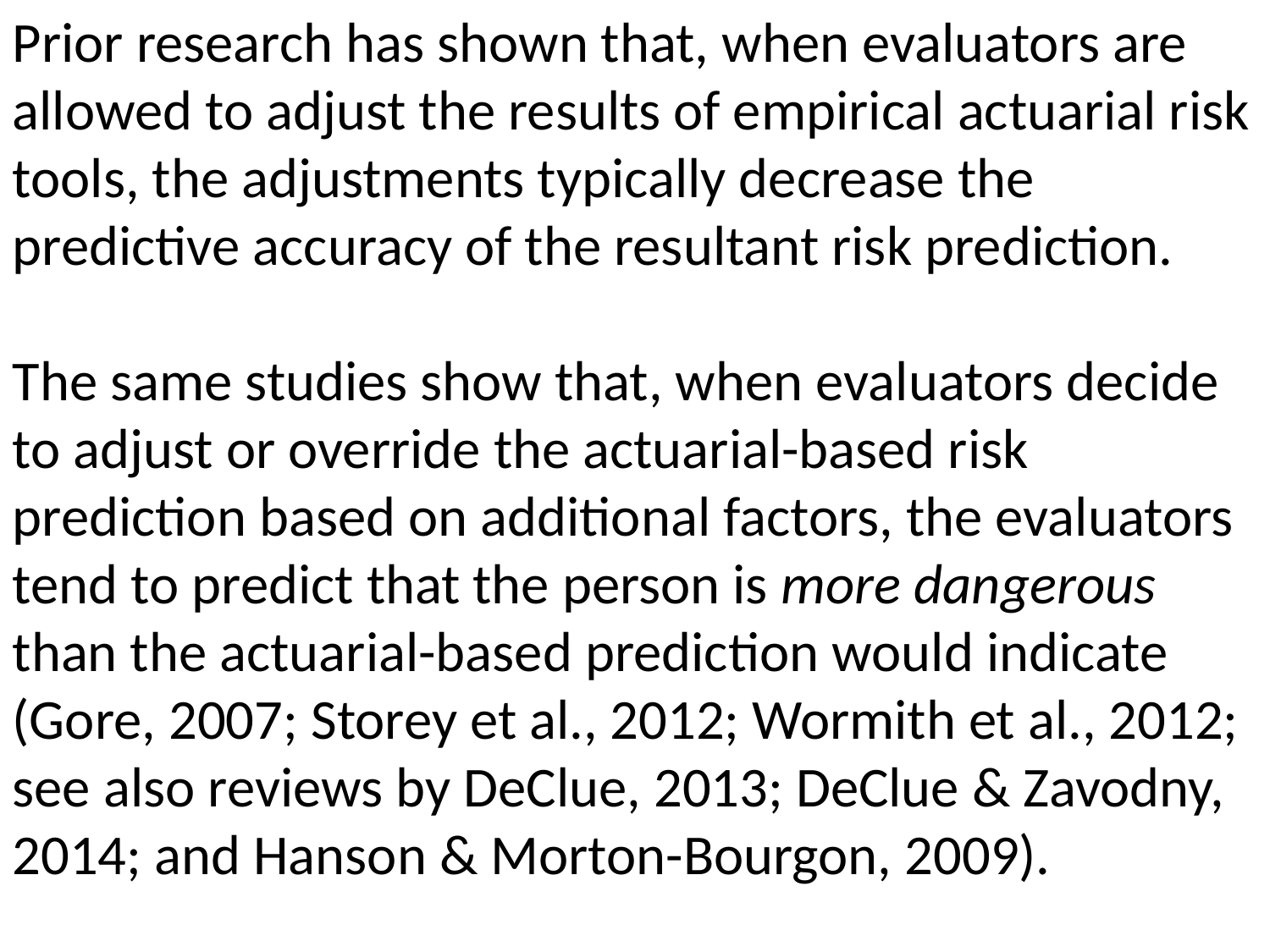

Prior research has shown that, when evaluators are allowed to adjust the results of empirical actuarial risk tools, the adjustments typically decrease the predictive accuracy of the resultant risk prediction.

The same studies show that, when evaluators decide to adjust or override the actuarial-based risk prediction based on additional factors, the evaluators tend to predict that the person is more dangerous than the actuarial-based prediction would indicate (Gore, 2007; Storey et al., 2012; Wormith et al., 2012; see also reviews by DeClue, 2013; DeClue & Zavodny, 2014; and Hanson & Morton-Bourgon, 2009).